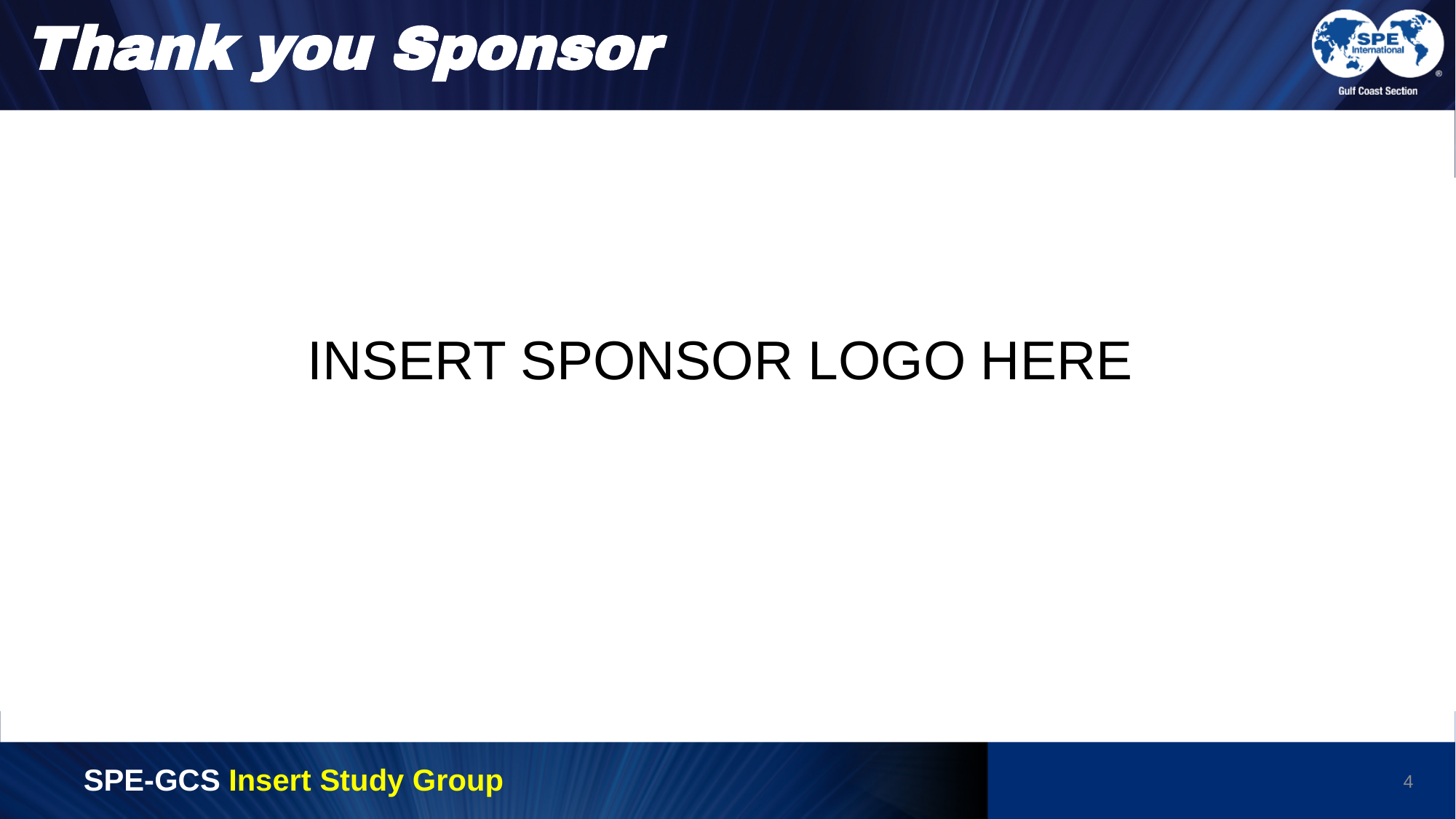

# Thank you Sponsor
INSERT SPONSOR LOGO HERE
SPE-GCS Insert Study Group
4